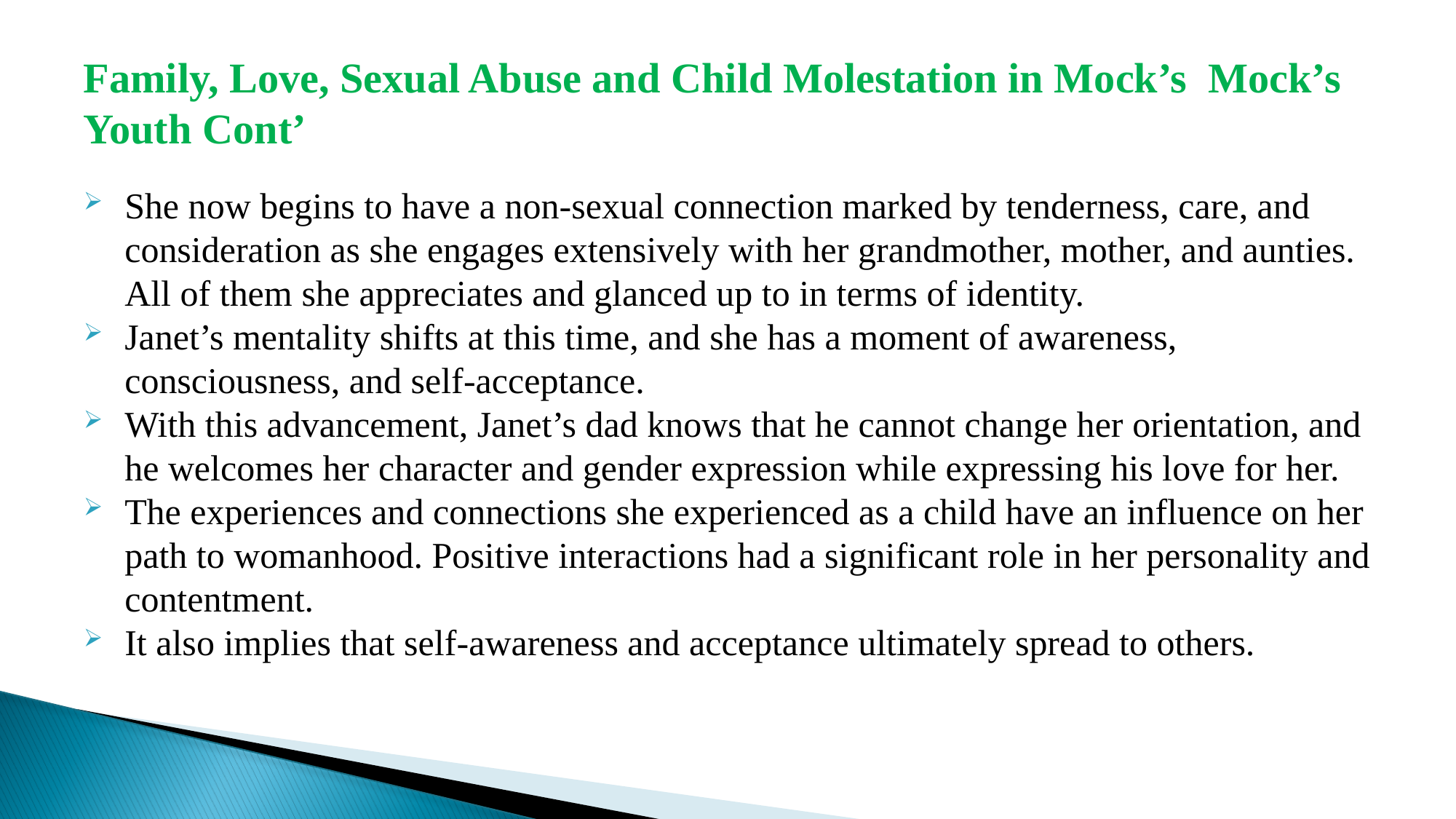

# Family, Love, Sexual Abuse and Child Molestation in Mock’s  Mock’s Youth Cont’
She now begins to have a non-sexual connection marked by tenderness, care, and consideration as she engages extensively with her grandmother, mother, and aunties. All of them she appreciates and glanced up to in terms of identity.
Janet’s mentality shifts at this time, and she has a moment of awareness, consciousness, and self-acceptance.
With this advancement, Janet’s dad knows that he cannot change her orientation, and he welcomes her character and gender expression while expressing his love for her.
The experiences and connections she experienced as a child have an influence on her path to womanhood. Positive interactions had a significant role in her personality and contentment.
It also implies that self-awareness and acceptance ultimately spread to others.